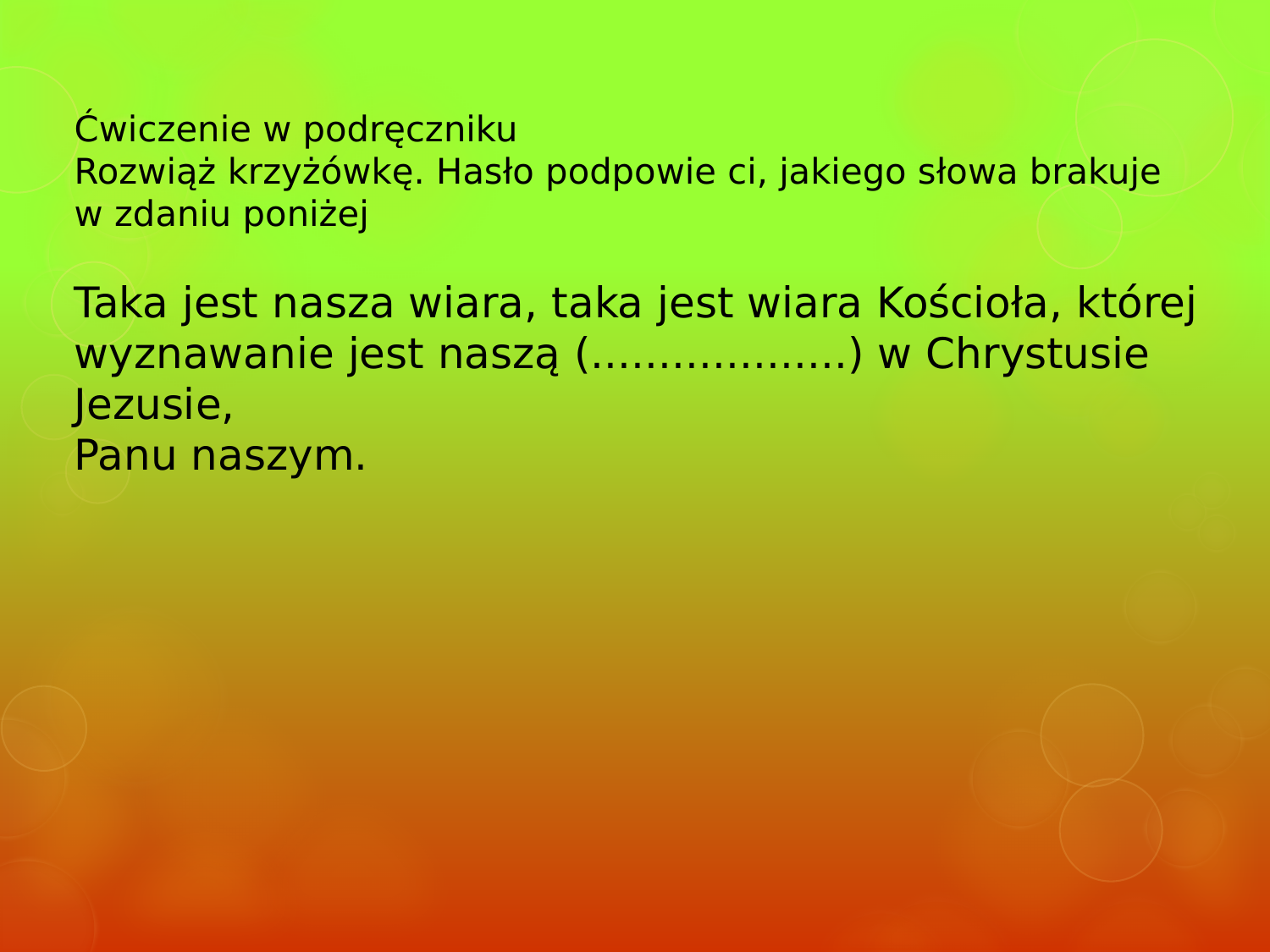

Ćwiczenie w podręczniku
Rozwiąż krzyżówkę. Hasło podpowie ci, jakiego słowa brakuje
w zdaniu poniżej

Taka jest nasza wiara, taka jest wiara Kościoła, której
wyznawanie jest naszą (...................) w Chrystusie
Jezusie,
Panu naszym.